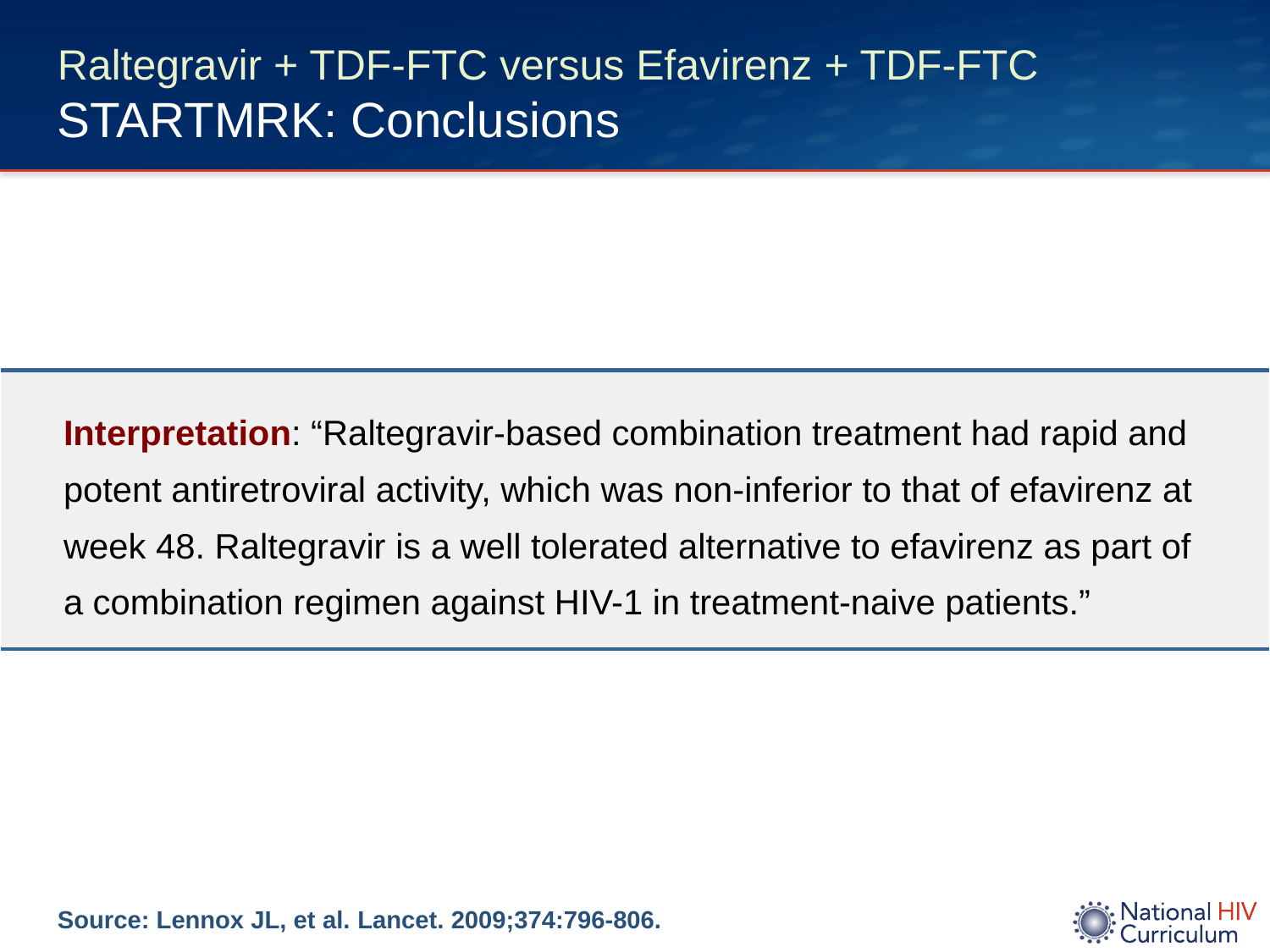

# Raltegravir + TDF-FTC versus Efavirenz + TDF-FTC STARTMRK: Conclusions
| Interpretation: “Raltegravir-based combination treatment had rapid and potent antiretroviral activity, which was non-inferior to that of efavirenz at week 48. Raltegravir is a well tolerated alternative to efavirenz as part of a combination regimen against HIV-1 in treatment-naive patients.” |
| --- |
Source: Lennox JL, et al. Lancet. 2009;374:796-806.